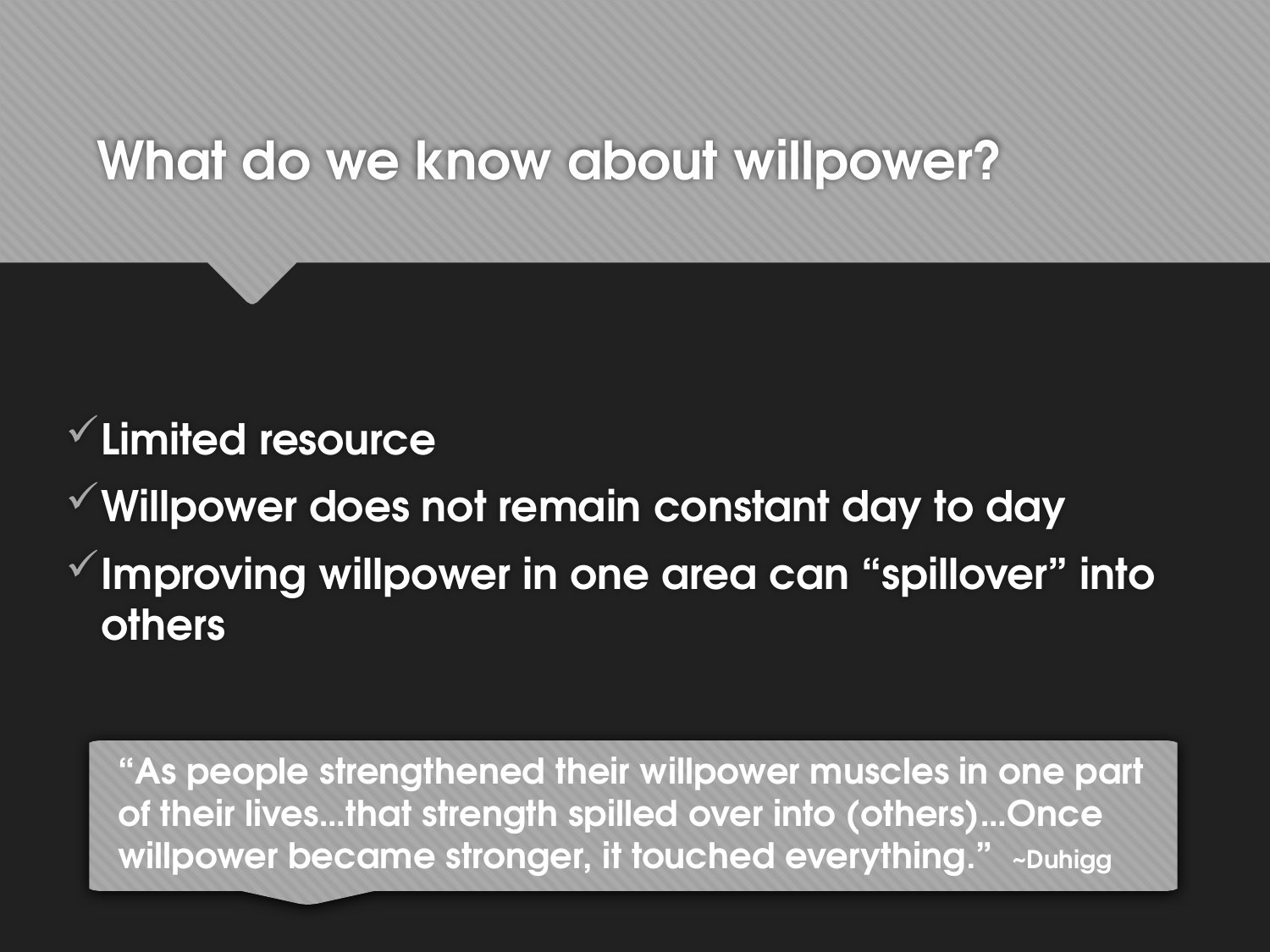

# What do we know about willpower?
Limited resource
Willpower does not remain constant day to day
Improving willpower in one area can “spillover” into others

“As people strengthened their willpower muscles in one part of their lives…that strength spilled over into (others)…Once willpower became stronger, it touched everything.”  ~Duhigg